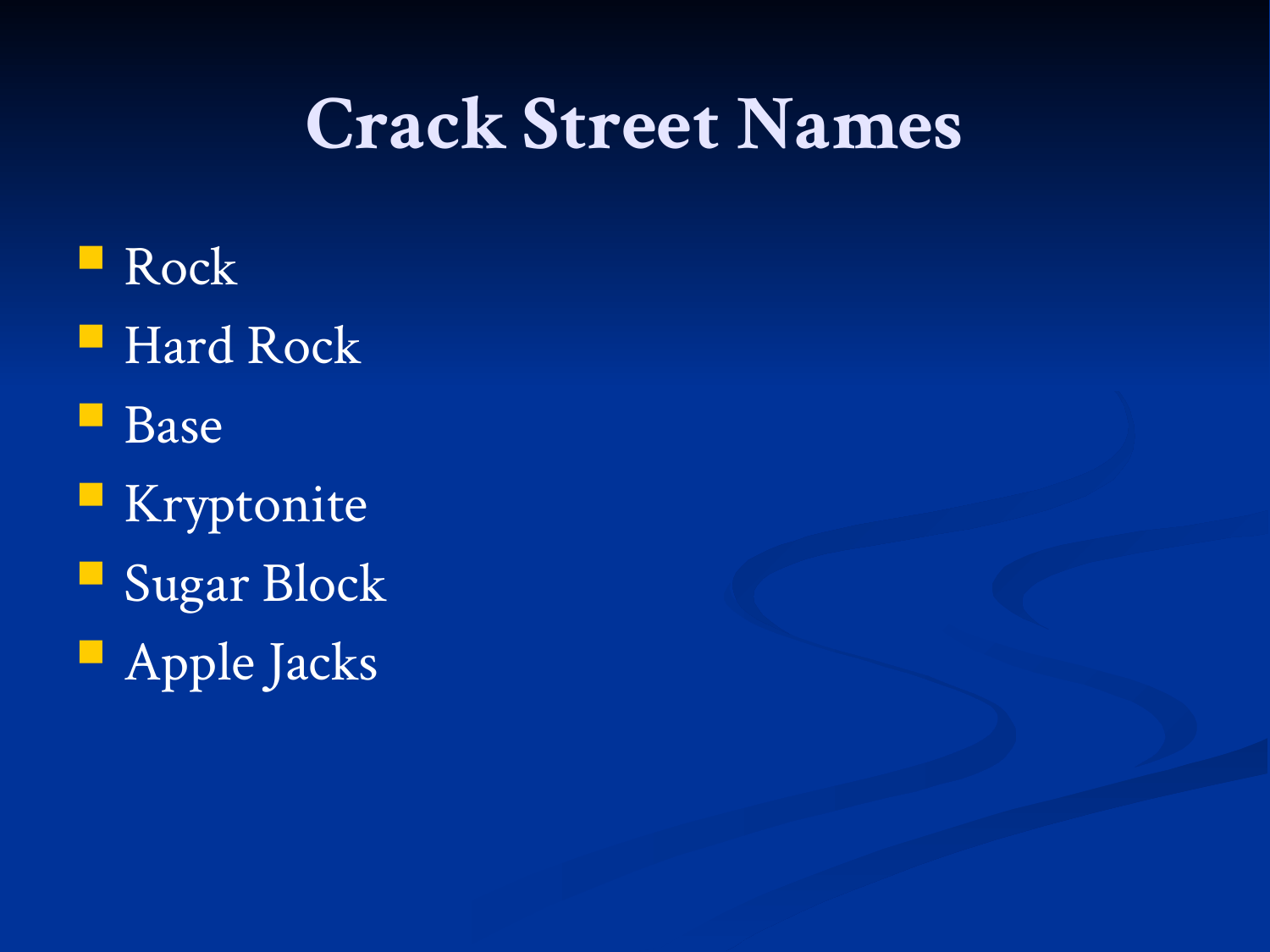

# Crack Street Names
Rock
Hard Rock
Base
Kryptonite
Sugar Block
Apple Jacks